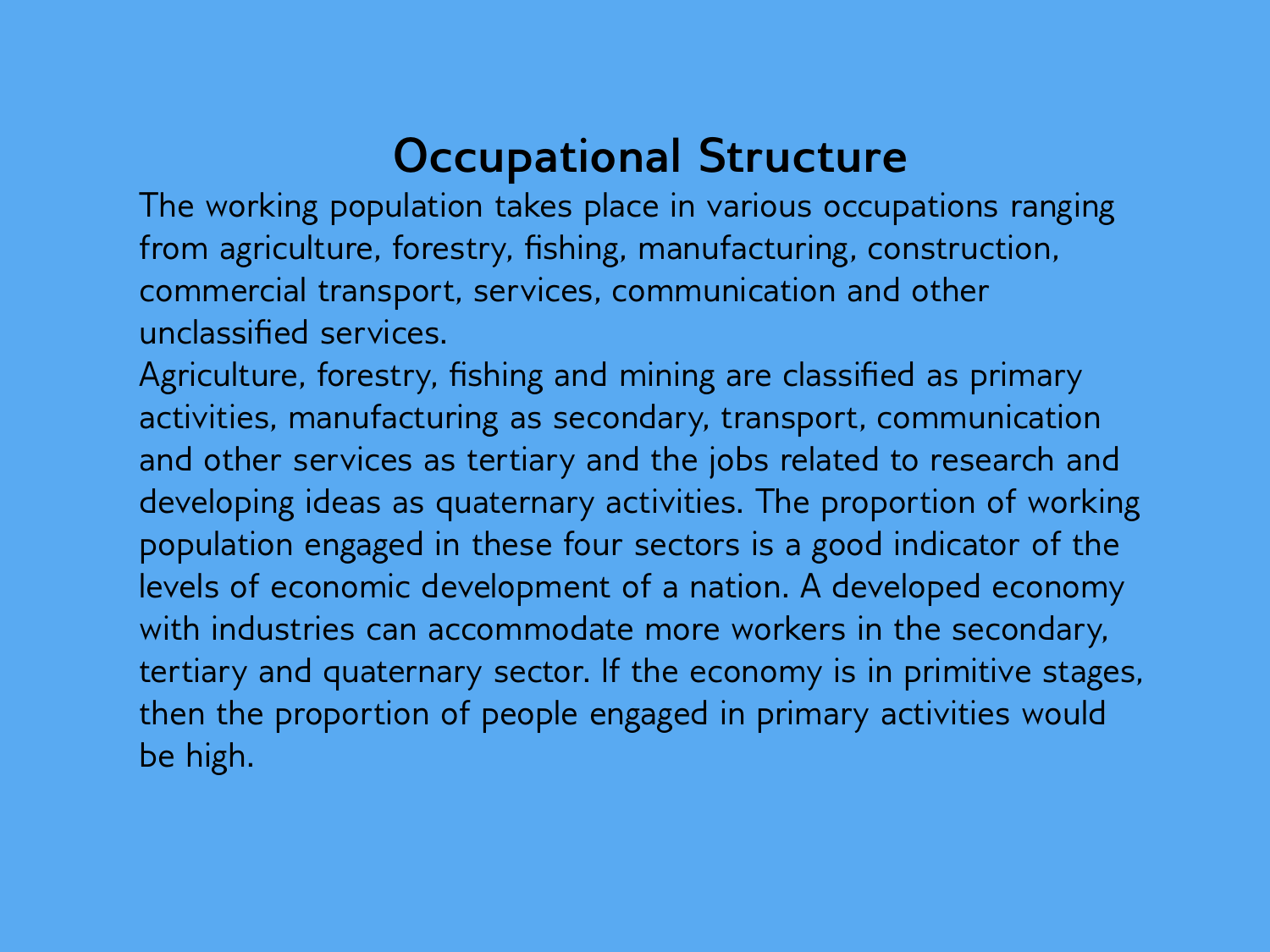

Occupational Structure
The working population takes place in various occupations ranging from agriculture, forestry, fishing, manufacturing, construction, commercial transport, services, communication and other unclassified services.
Agriculture, forestry, fishing and mining are classified as primary activities, manufacturing as secondary, transport, communication and other services as tertiary and the jobs related to research and developing ideas as quaternary activities. The proportion of working population engaged in these four sectors is a good indicator of the levels of economic development of a nation. A developed economy with industries can accommodate more workers in the secondary, tertiary and quaternary sector. If the economy is in primitive stages, then the proportion of people engaged in primary activities would be high.